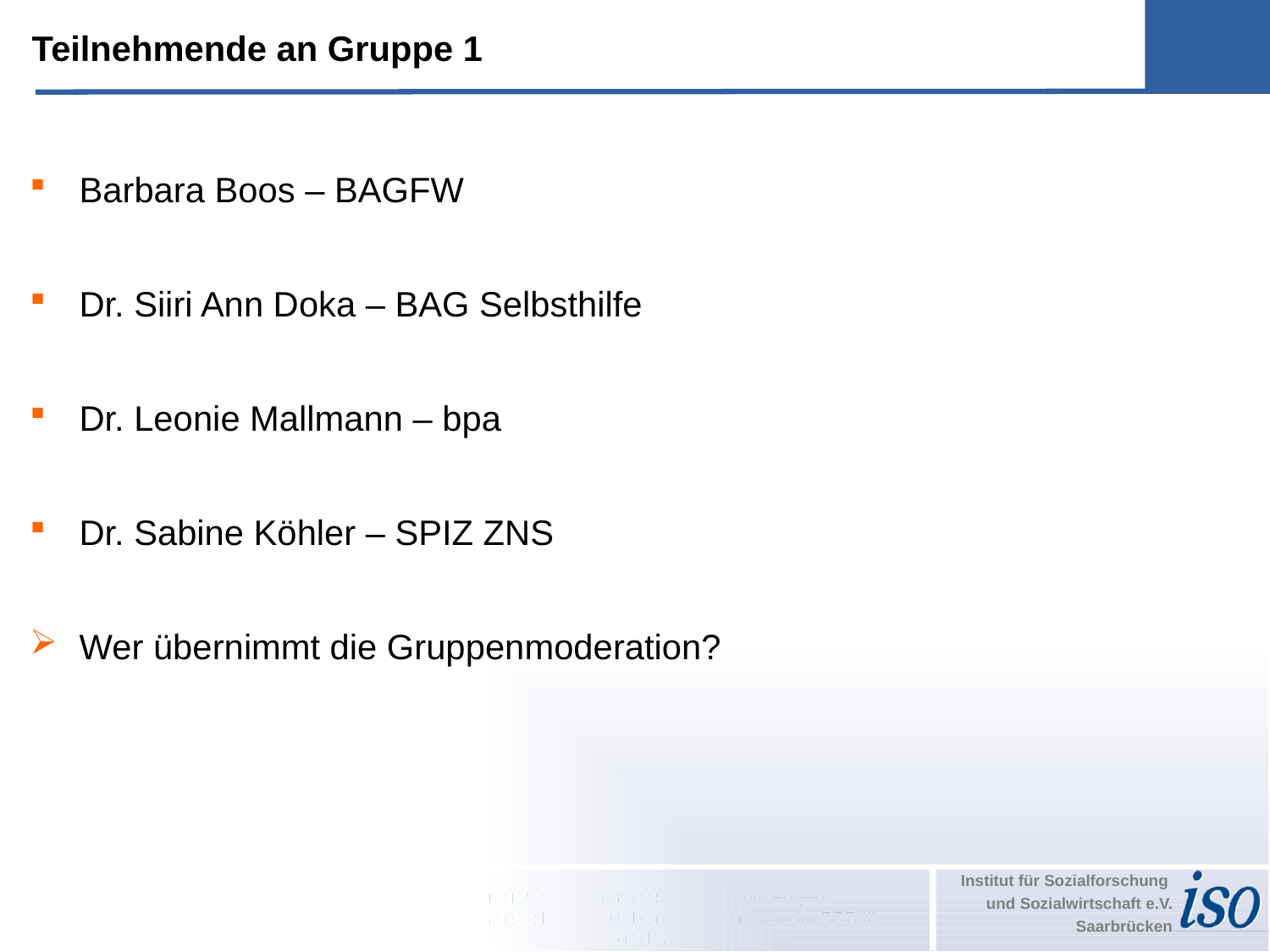

Teilnehmende an Gruppe 1

Barbara Boos – BAGFW
Dr. Siiri Ann Doka – BAG Selbsthilfe
Dr. Leonie Mallmann – bpa
Dr. Sabine Köhler – SPIZ ZNS
Wer übernimmt die Gruppenmoderation?